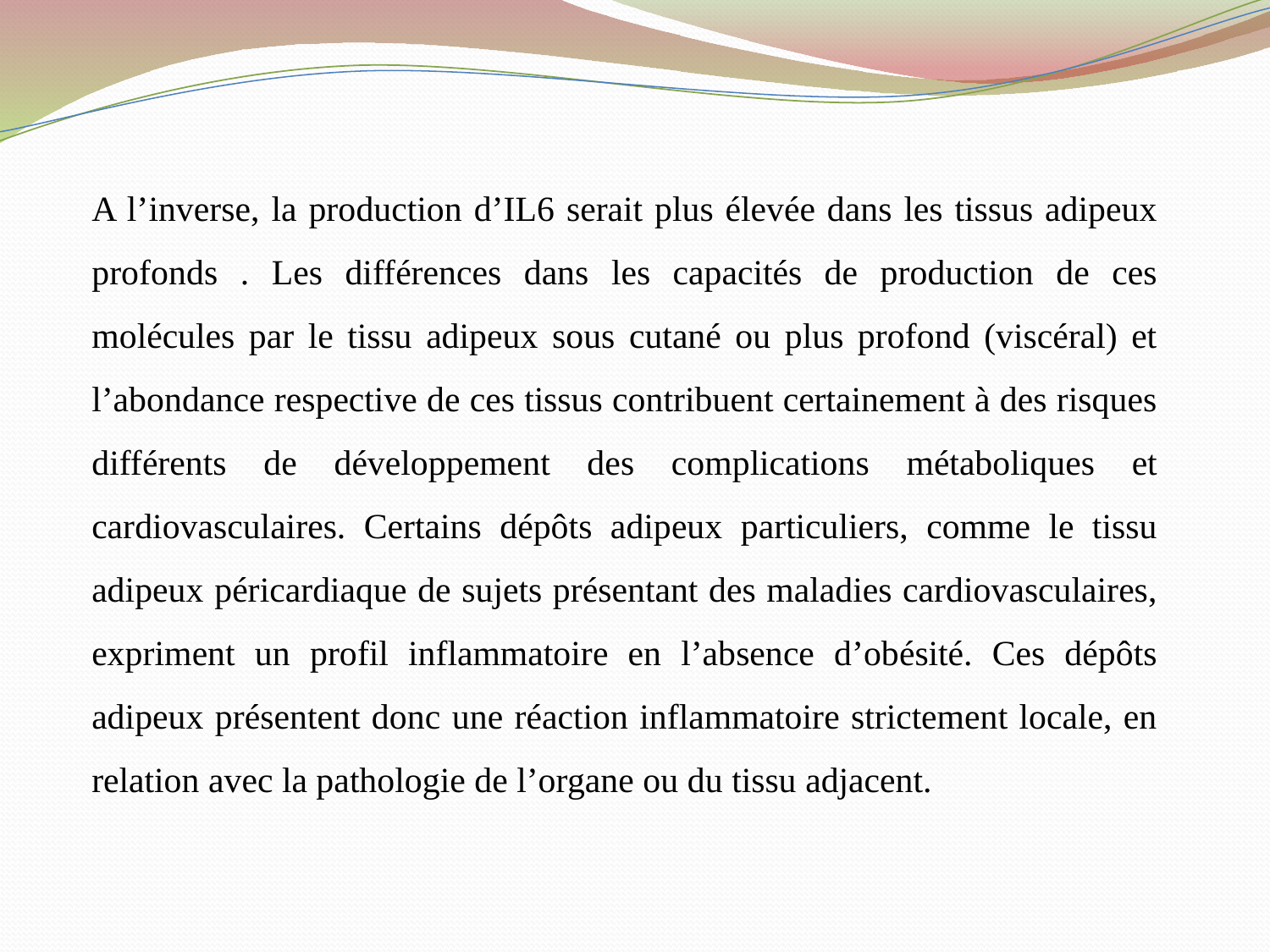

A l’inverse, la production d’IL6 serait plus élevée dans les tissus adipeux profonds . Les différences dans les capacités de production de ces molécules par le tissu adipeux sous cutané ou plus profond (viscéral) et l’abondance respective de ces tissus contribuent certainement à des risques différents de développement des complications métaboliques et cardiovasculaires. Certains dépôts adipeux particuliers, comme le tissu adipeux péricardiaque de sujets présentant des maladies cardiovasculaires, expriment un profil inflammatoire en l’absence d’obésité. Ces dépôts adipeux présentent donc une réaction inflammatoire strictement locale, en relation avec la pathologie de l’organe ou du tissu adjacent.